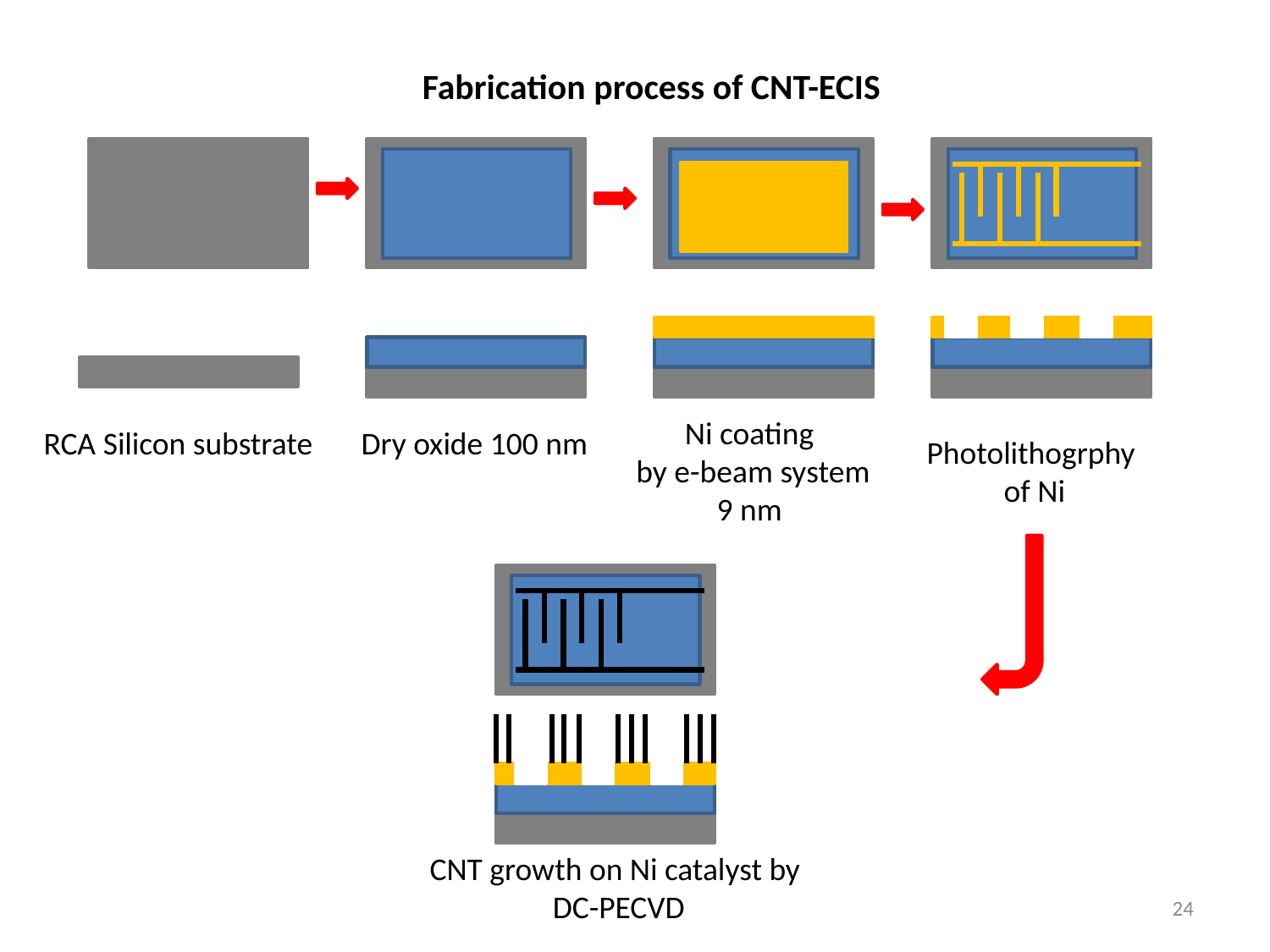

Fabrication process of CNT-ECIS

RCA Silicon substrate

Dry oxide 100 nm

Ni coating
 by e-beam system
9 nm

Photolithogrphy
 of Ni

CNT growth on Ni catalyst by
 DC-PECVD
24